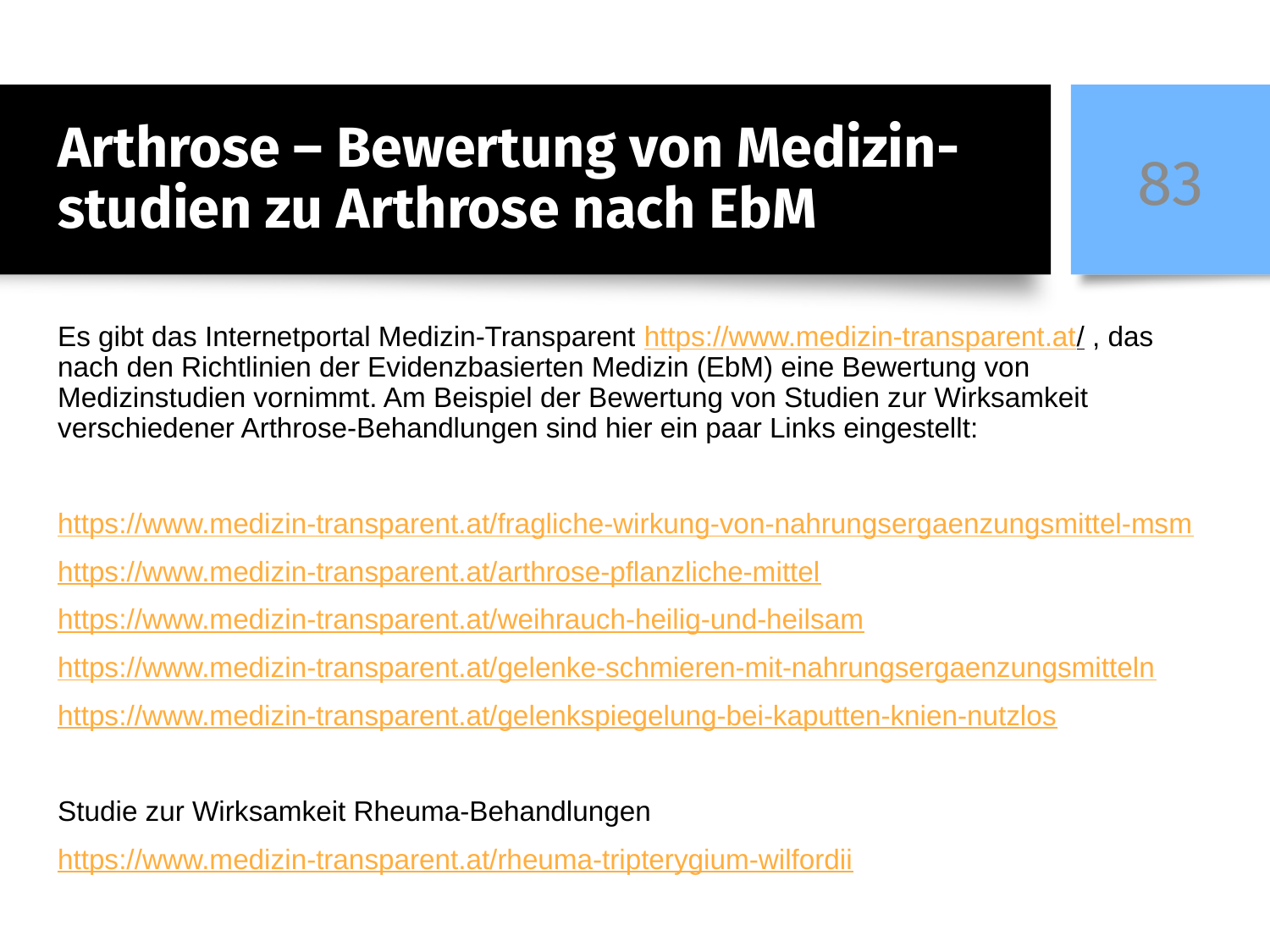

# Arthrose – Bewertung von Medizin-studien zu Arthrose nach EbM
83
Es gibt das Internetportal Medizin-Transparent https://www.medizin-transparent.at/ , das nach den Richtlinien der Evidenzbasierten Medizin (EbM) eine Bewertung von Medizinstudien vornimmt. Am Beispiel der Bewertung von Studien zur Wirksamkeit verschiedener Arthrose-Behandlungen sind hier ein paar Links eingestellt:

https://www.medizin-transparent.at/fragliche-wirkung-von-nahrungsergaenzungsmittel-msm
https://www.medizin-transparent.at/arthrose-pflanzliche-mittel
https://www.medizin-transparent.at/weihrauch-heilig-und-heilsam
https://www.medizin-transparent.at/gelenke-schmieren-mit-nahrungsergaenzungsmitteln
https://www.medizin-transparent.at/gelenkspiegelung-bei-kaputten-knien-nutzlos

Studie zur Wirksamkeit Rheuma-Behandlungen
https://www.medizin-transparent.at/rheuma-tripterygium-wilfordii